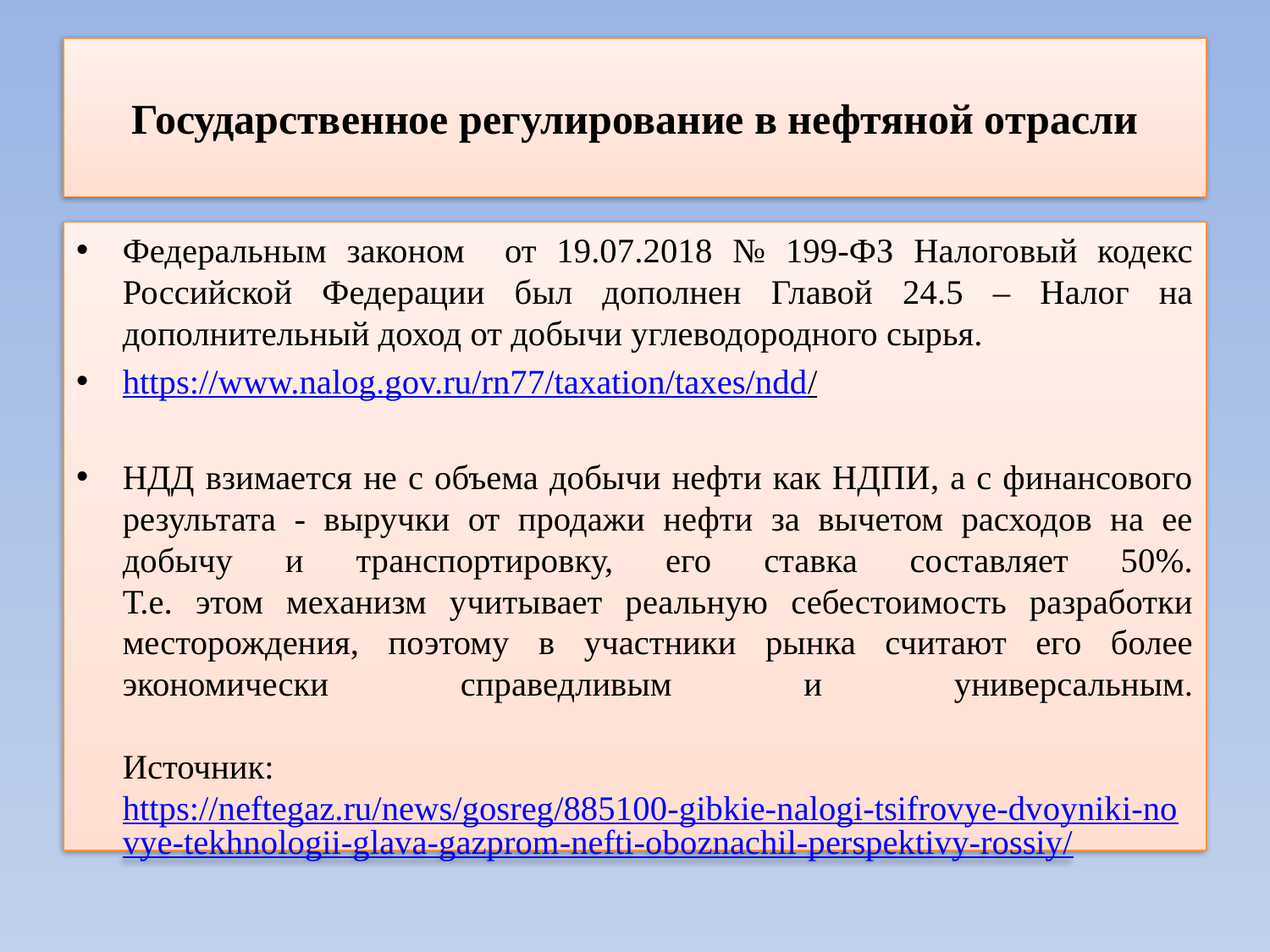

# Государственное регулирование в нефтяной отрасли
Федеральным законом  от 19.07.2018 № 199-ФЗ Налоговый кодекс Российской Федерации был дополнен Главой 24.5 – Налог на дополнительный доход от добычи углеводородного сырья.
https://www.nalog.gov.ru/rn77/taxation/taxes/ndd/

НДД взимается не с объема добычи нефти как НДПИ, а с финансового результата - выручки от продажи нефти за вычетом расходов на ее добычу и транспортировку, его ставка составляет 50%.
Т.е. этом механизм учитывает реальную себестоимость разработки месторождения, поэтому в участники рынка считают его более экономически справедливым и универсальным.
Источник: https://neftegaz.ru/news/gosreg/885100-gibkie-nalogi-tsifrovye-dvoyniki-novye-tekhnologii-glava-gazprom-nefti-oboznachil-perspektivy-rossiy/